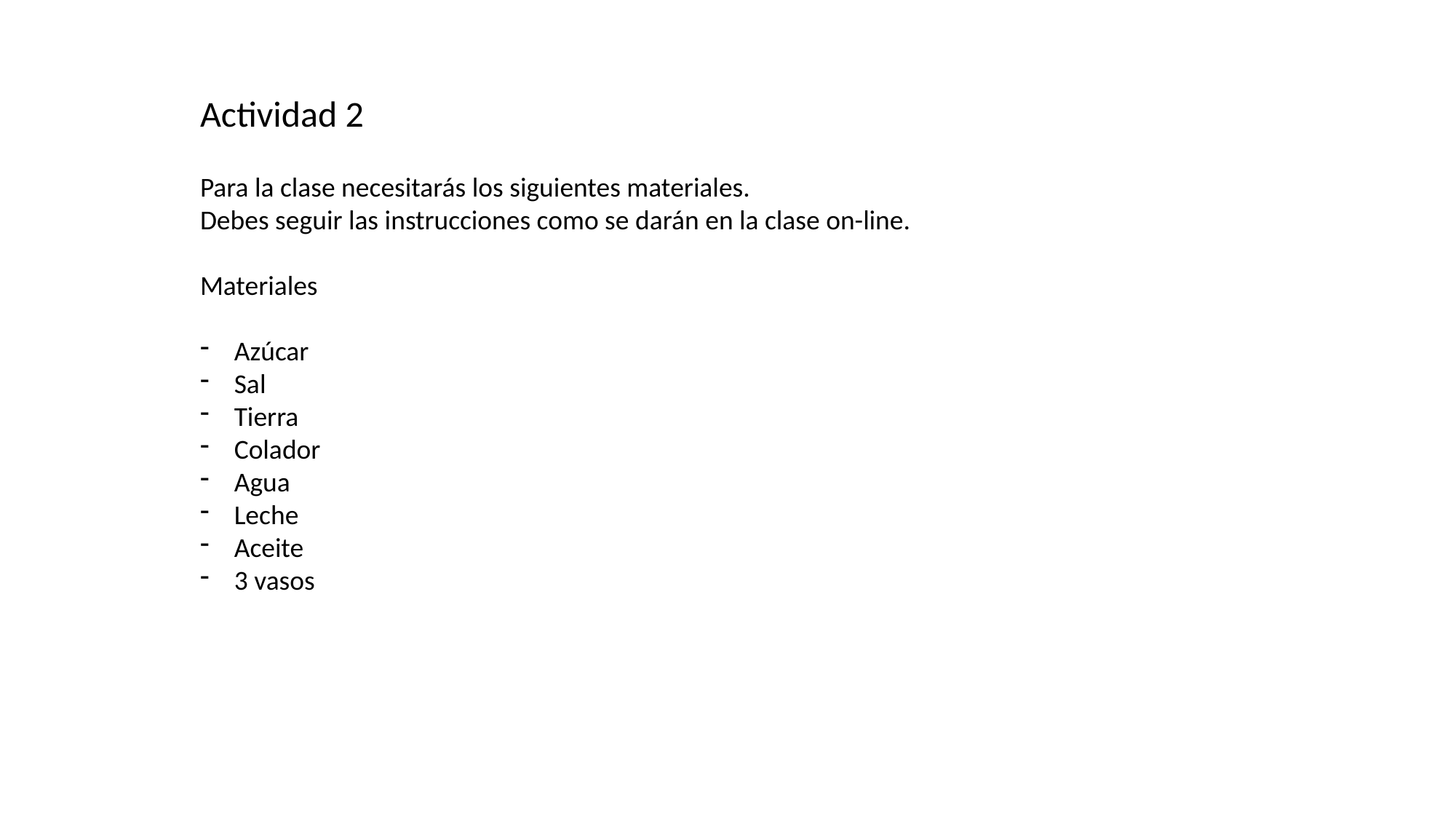

Actividad 2
Para la clase necesitarás los siguientes materiales.
Debes seguir las instrucciones como se darán en la clase on-line.

Materiales

Azúcar
Sal
Tierra
Colador
Agua
Leche
Aceite
3 vasos